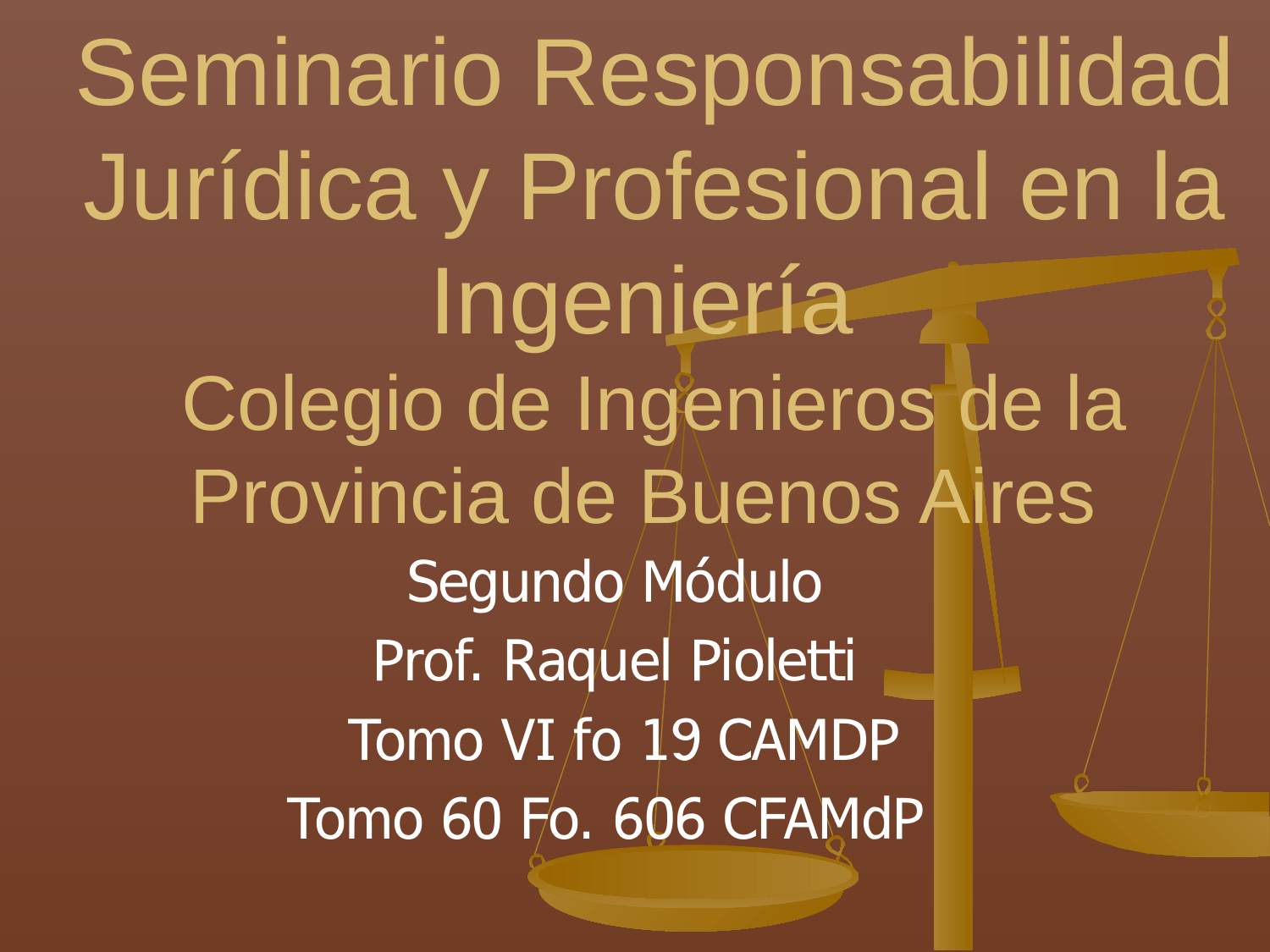

# Seminario Responsabilidad Jurídica y Profesional en la Ingeniería Colegio de Ingenieros de la Provincia de Buenos Aires
Segundo Módulo
Prof. Raquel Pioletti
Tomo VI fo 19 CAMDP
Tomo 60 Fo. 606 CFAMdP